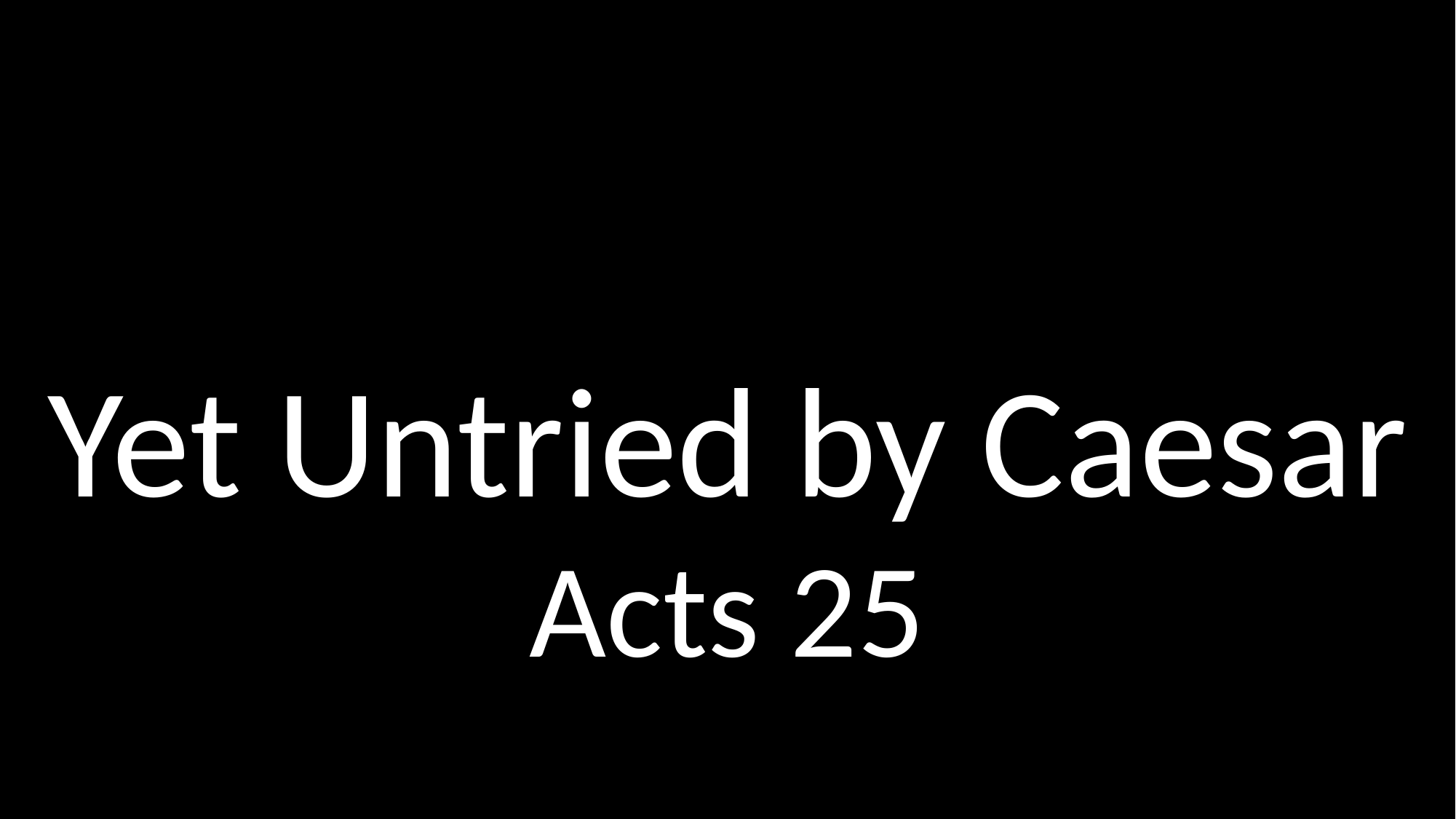

# Yet Untried by Caesar
Acts 25